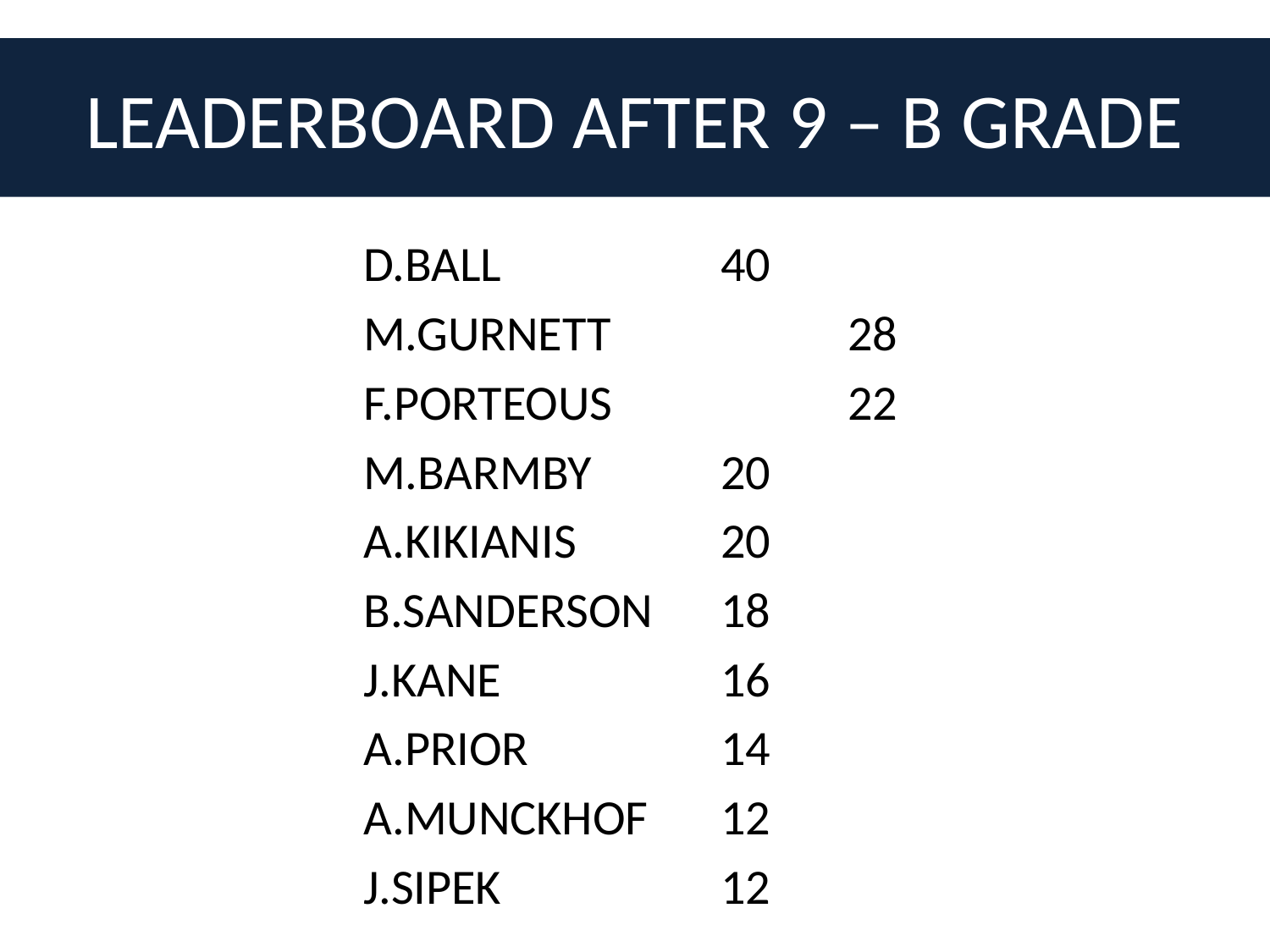

# LEADERBOARD AFTER 9 – B GRADE
D.BALL		40
M.GURNETT		28
F.PORTEOUS		22
M.BARMBY		20
A.KIKIANIS		20
B.SANDERSON	18
J.KANE		16
A.PRIOR		14
A.MUNCKHOF	12
J.SIPEK		12